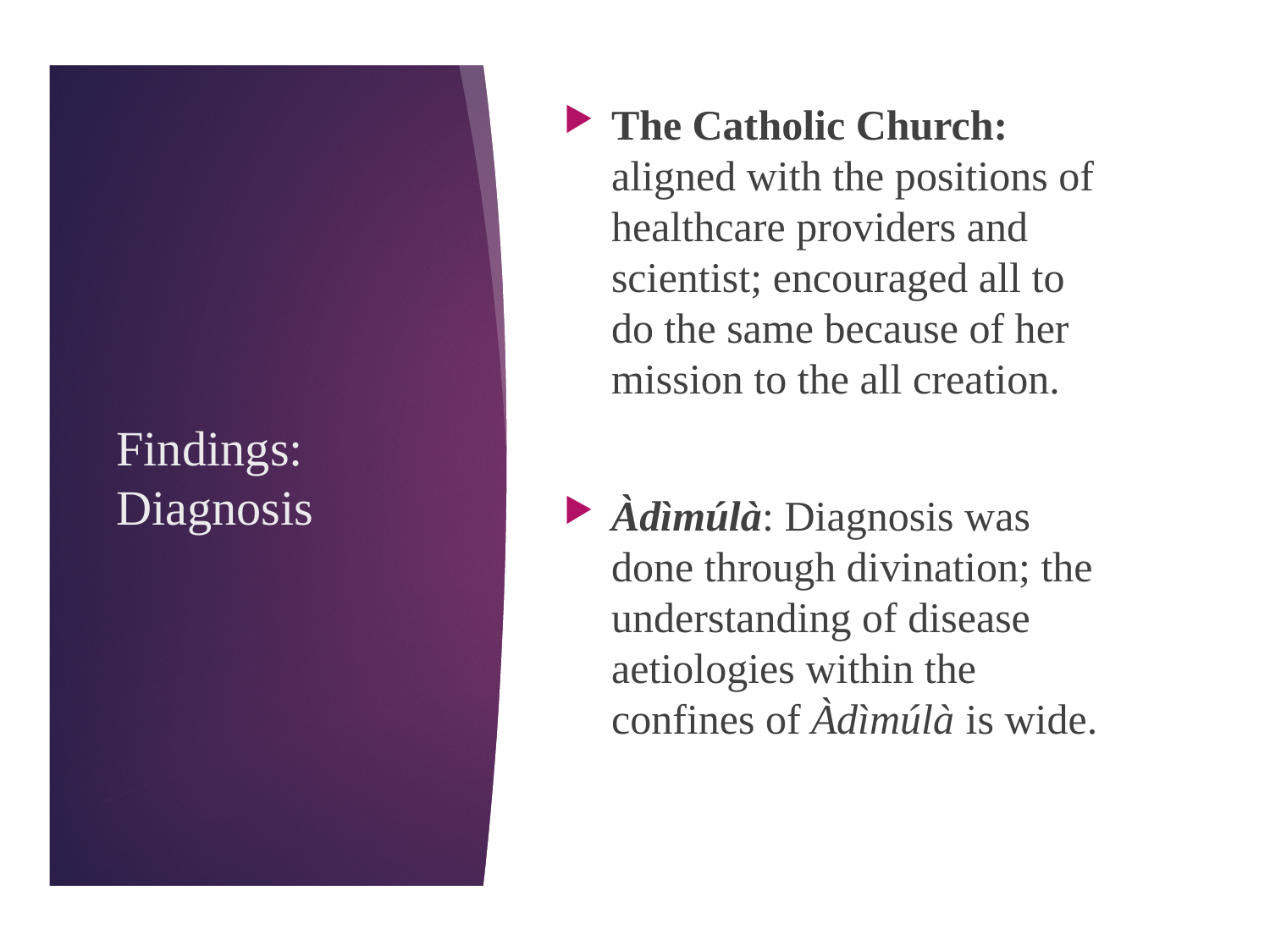

The Catholic Church: aligned with the positions of healthcare providers and scientist; encouraged all to do the same because of her mission to the all creation.

Àdìmúlà: Diagnosis was done through divination; the understanding of disease aetiologies within the confines of Àdìmúlà is wide.

# Findings: Diagnosis